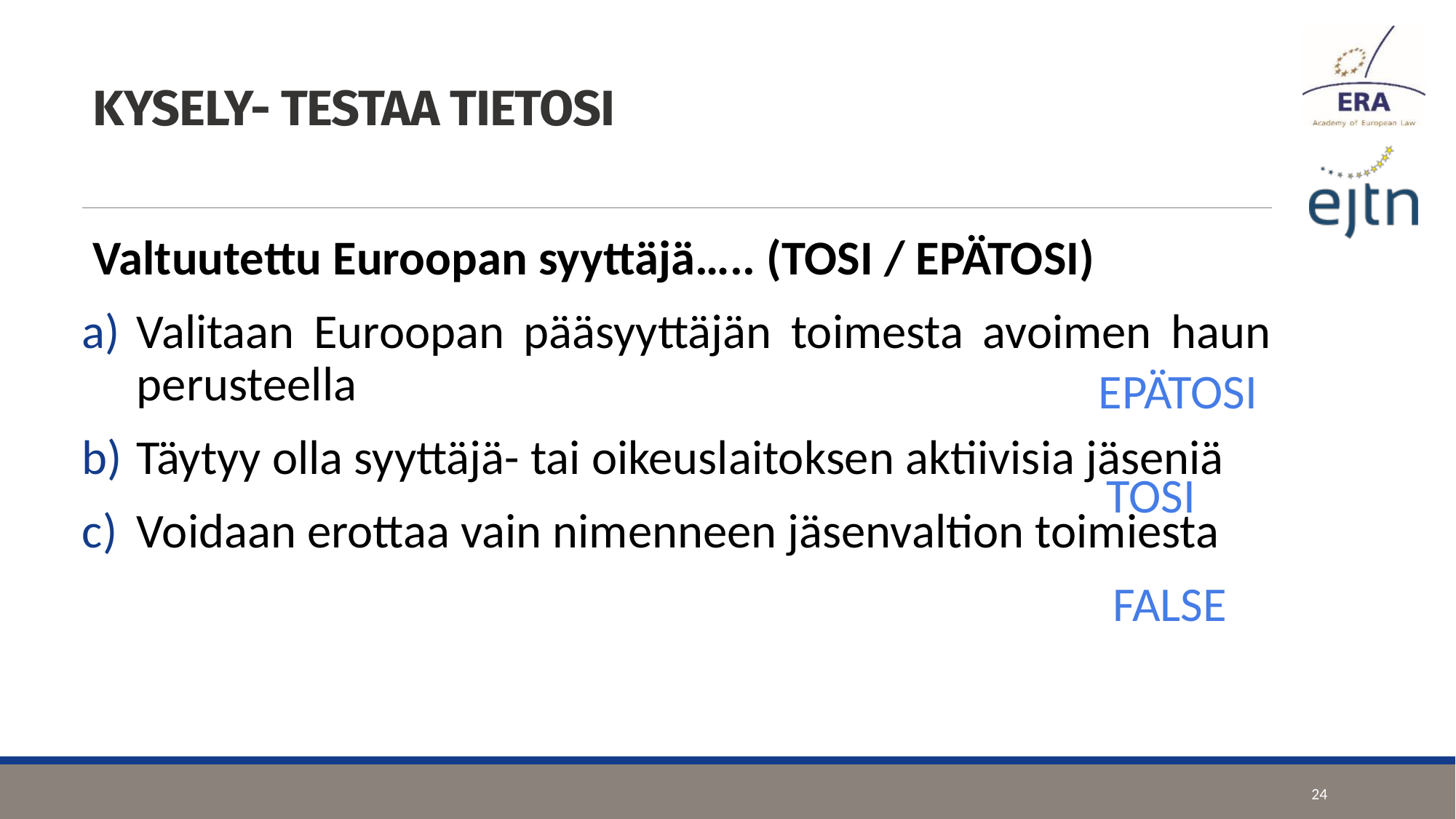

# KYSELY- TESTAA TIETOSI
Valtuutettu Euroopan syyttäjä….. (TOSI / EPÄTOSI)
Valitaan Euroopan pääsyyttäjän toimesta avoimen haun perusteella
Täytyy olla syyttäjä- tai oikeuslaitoksen aktiivisia jäseniä
Voidaan erottaa vain nimenneen jäsenvaltion toimiesta

EPÄTOSI
TOSI
FALSE
24